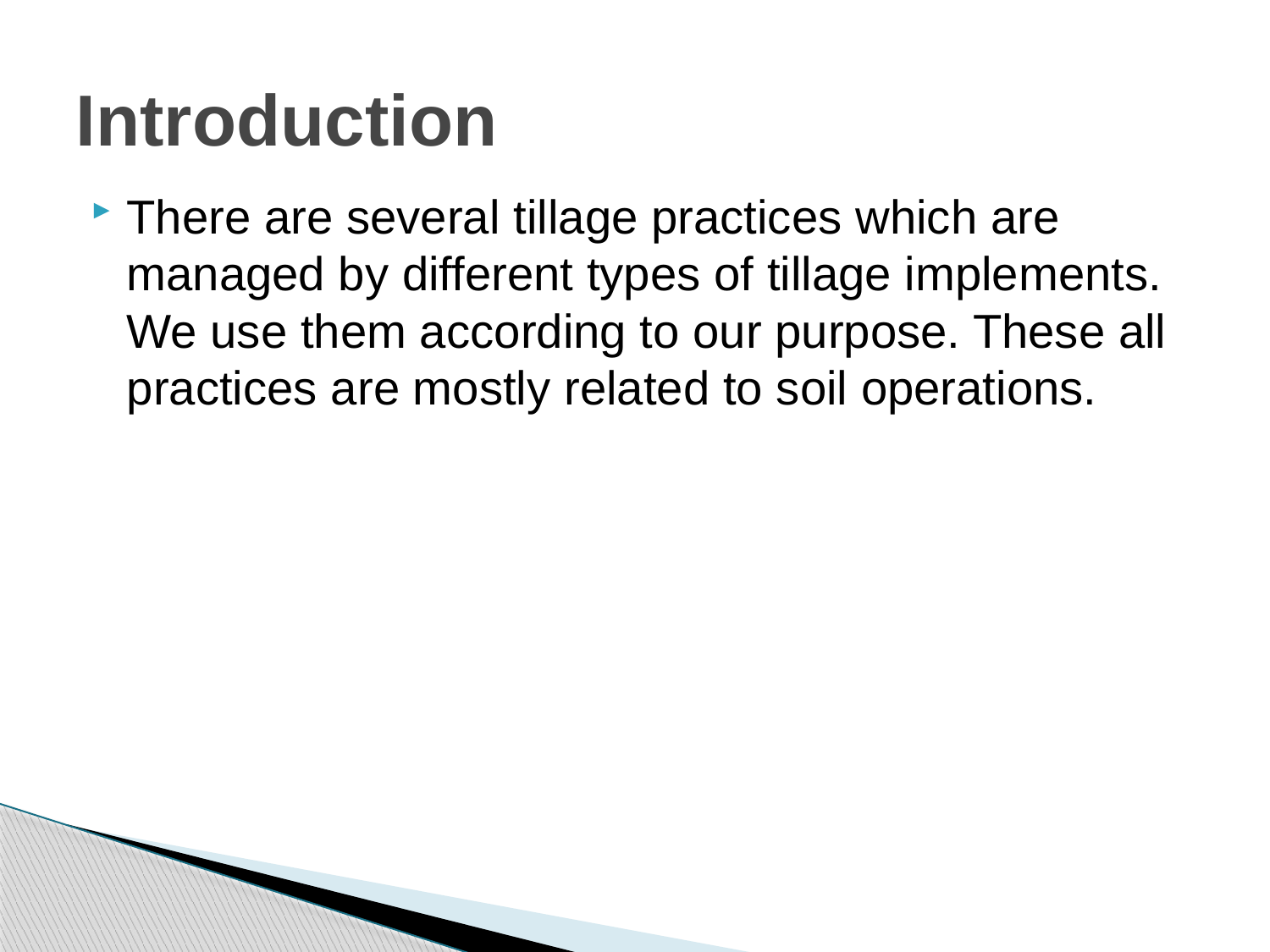

# Introduction
There are several tillage practices which are managed by different types of tillage implements. We use them according to our purpose. These all practices are mostly related to soil operations.